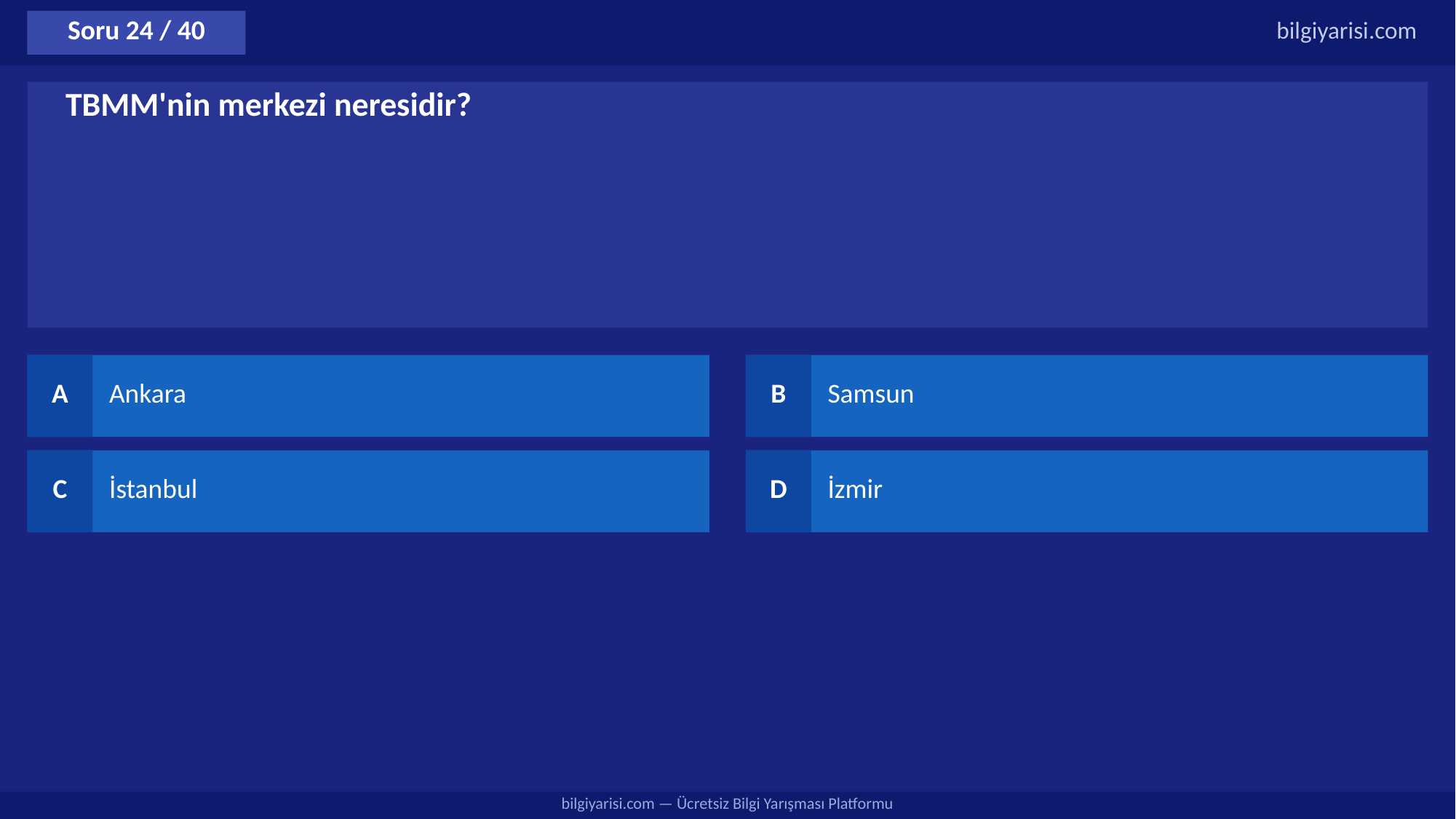

Soru 24 / 40
bilgiyarisi.com

TBMM'nin merkezi neresidir?

A
Ankara

B
Samsun

C
İstanbul

D
İzmir
bilgiyarisi.com — Ücretsiz Bilgi Yarışması Platformu